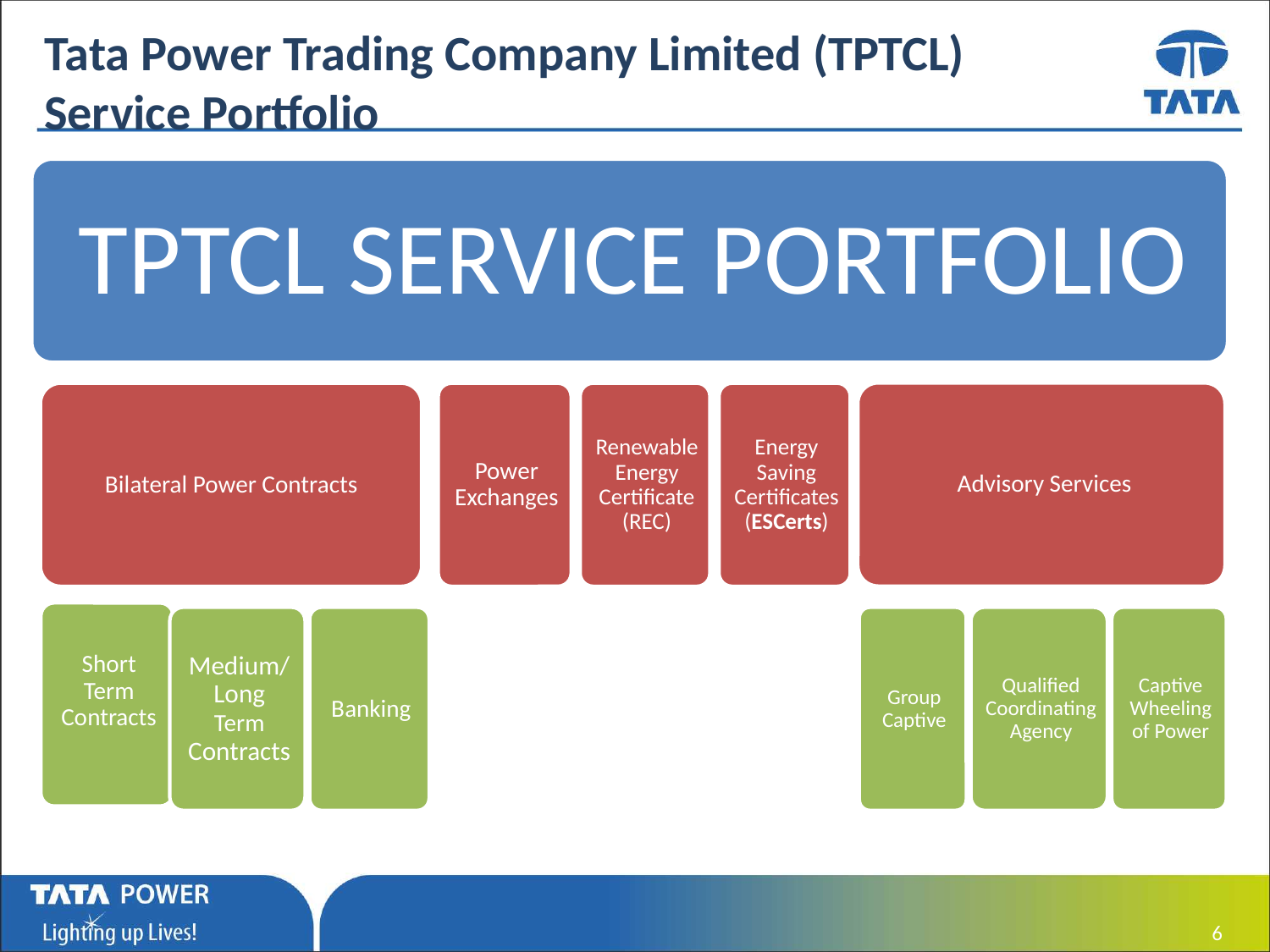

Tata Power Trading Company Limited (TPTCL)
Service Portfolio
TPTCL SERVICE PORTFOLIO
Bilateral Power Contracts
Short Term Contracts
Medium/Long Term Contracts
Banking
Power Exchanges
Renewable Energy Certificate (REC)
Energy Saving Certificates (ESCerts)
Advisory Services
Group Captive
Qualified Coordinating Agency
Captive Wheeling of Power

        6